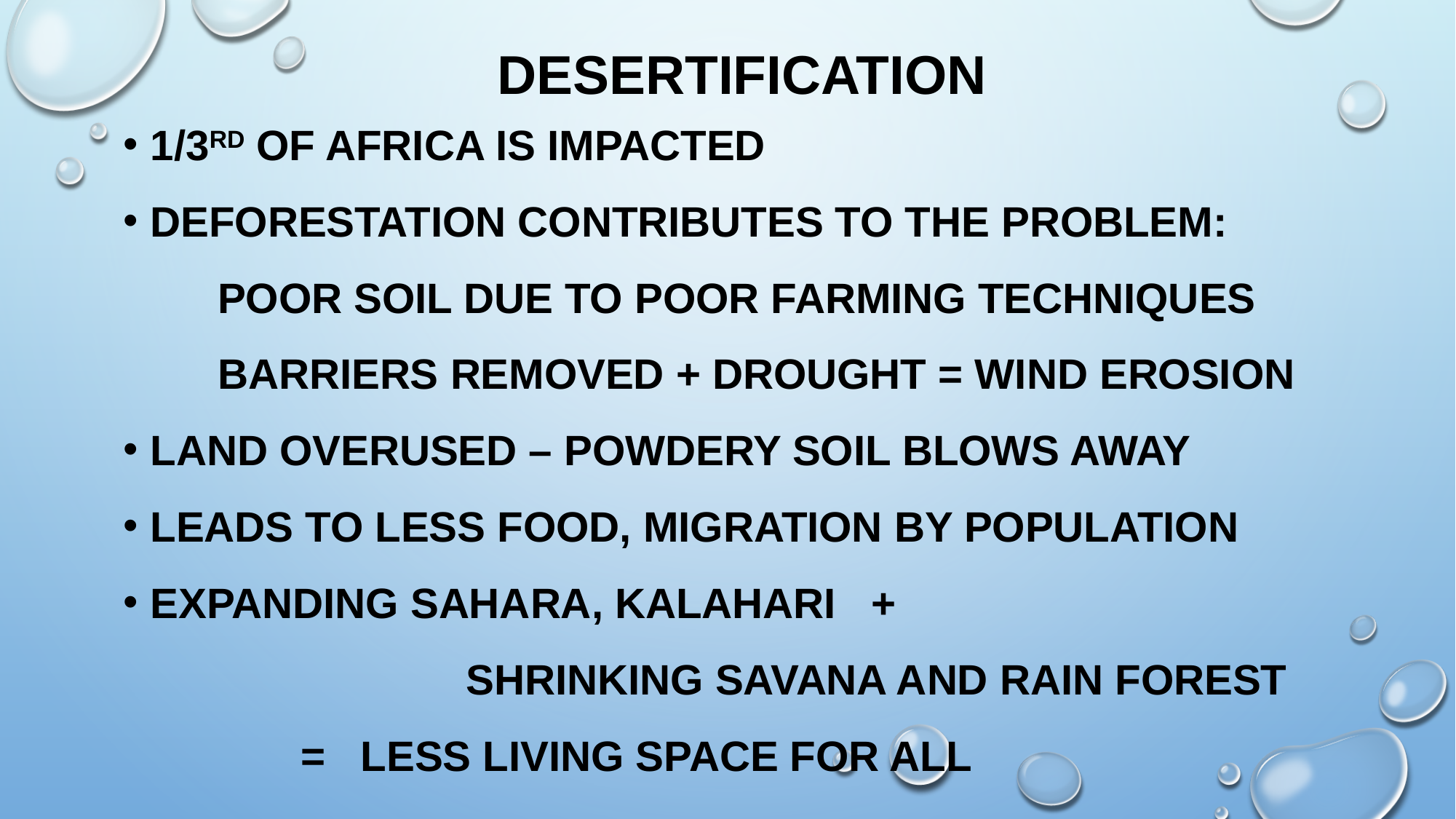

# Desertification
1/3rd of Africa is Impacted
Deforestation contributes to the problem:
        Poor soil due to poor farming techniques
        barriers removed + Drought = Wind erosion
Land overused – powdery soil blows away
Leads to less food, migration by population
Expanding Sahara, Kalahari   +
                             Shrinking Savana and rain forest
               =   Less living space for all